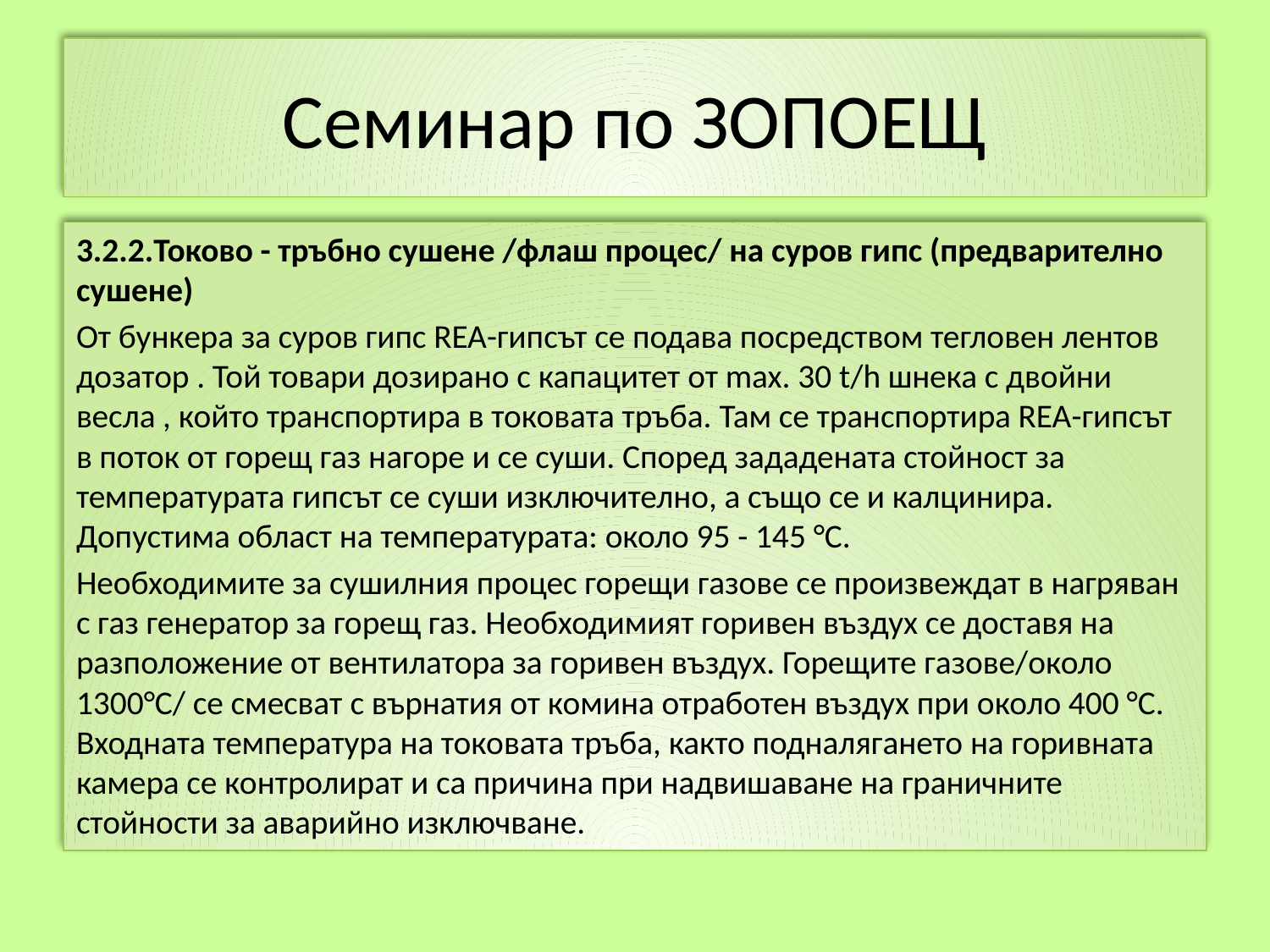

# Семинар по ЗОПОЕЩ
3.2.2.Токово - тръбно сушене /флаш процес/ на суров гипс (предварително сушене)
От бункера за суров гипс REA-гипсът се подава посредством тегловен лентов дозатор . Той товари дозирано с капацитет от max. 30 t/h шнека с двойни весла , който транспортира в токовата тръба. Там се транспортира REA-гипсът в поток от горещ газ нагоре и се суши. Според зададената стойност за температурата гипсът се суши изключително, а също се и калцинира. Допустима област на температурата: около 95 - 145 °С.
Необходимите за сушилния процес горещи газове се произвеждат в нагряван с газ генератор за горещ газ. Необходимият горивен въздух се доставя на разположение от вентилатора за горивен въздух. Горещите газове/около 1300°С/ се смесват с върнатия от комина отработен въздух при около 400 °С. Входната температура на токовата тръба, както подналягането на горивната камера се контролират и са причина при надвишаване на граничните стойности за аварийно изключване.